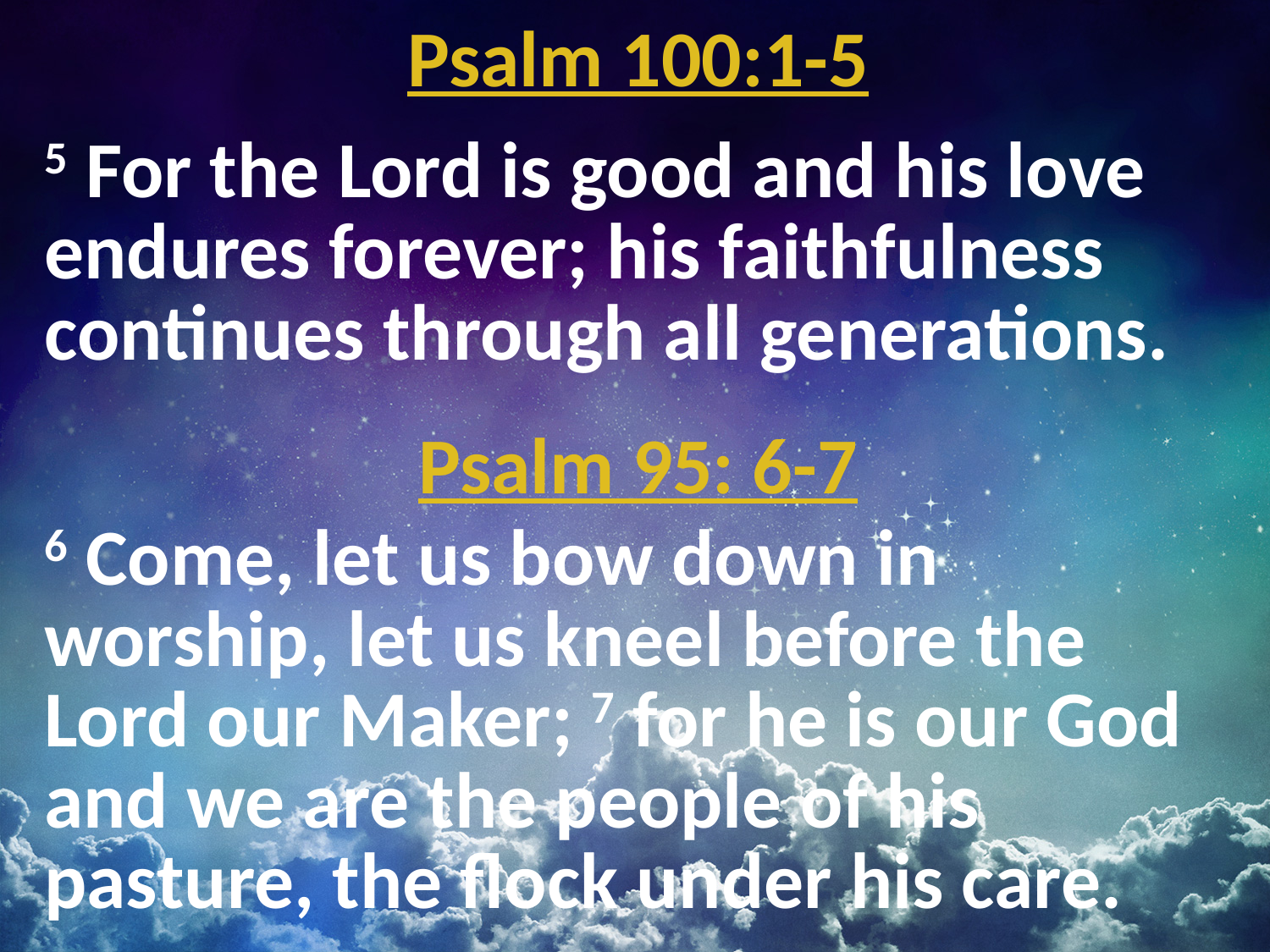

# Psalm 100:1-5
5 For the Lord is good and his love endures forever; his faithfulness continues through all generations.
Psalm 95: 6-7
6 Come, let us bow down in worship, let us kneel before the Lord our Maker; 7 for he is our God and we are the people of his pasture, the flock under his care.